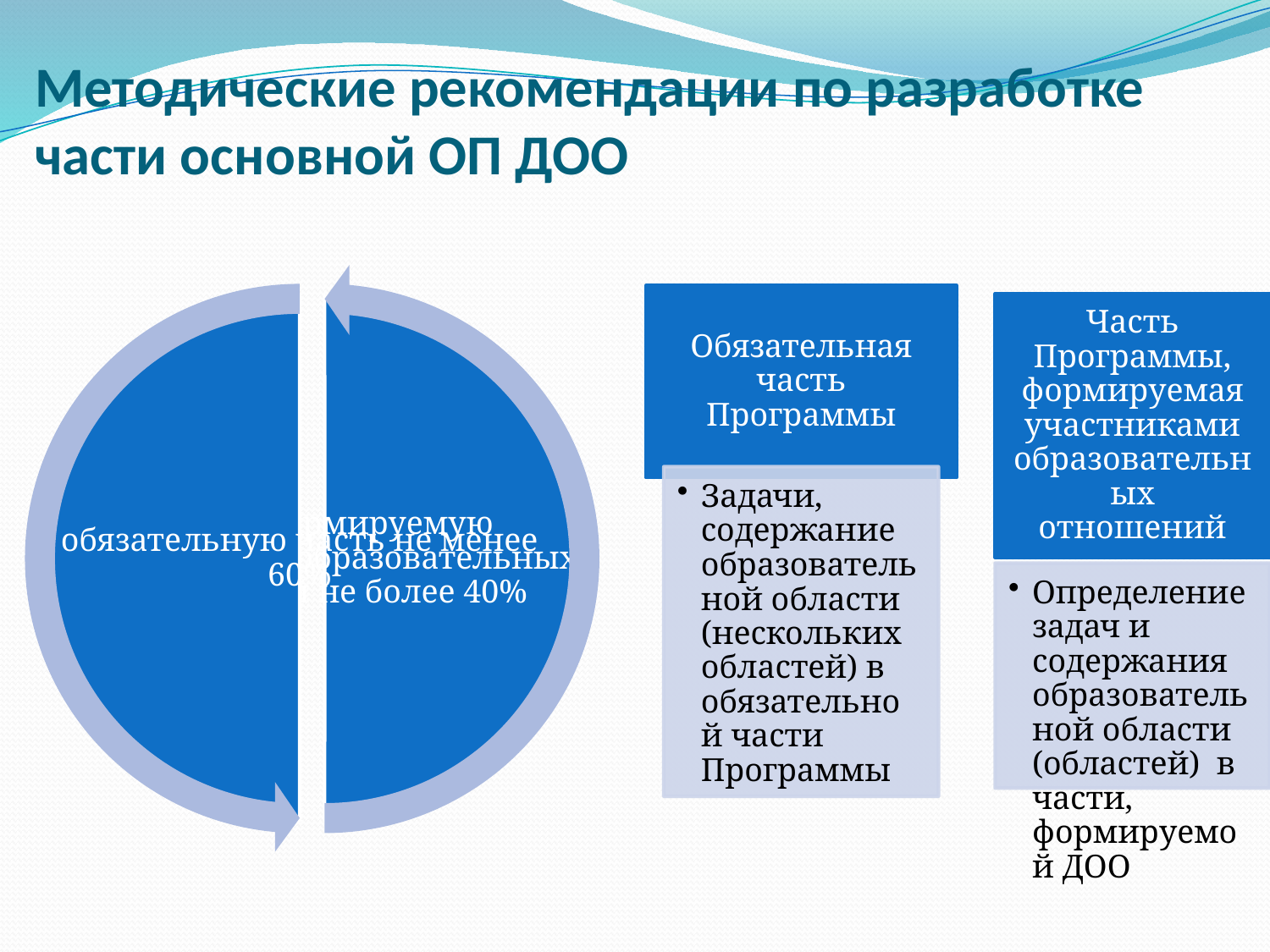

# Методические рекомендации по разработке части основной ОП ДОО
Обязательная часть Программы
Задачи, содержание образовательной области (нескольких областей) в обязательной части Программы
Часть Программы, формируемая участниками образовательных отношений
Определение задач и содержания образовательной области (областей)  в части, формируемой ДОО
часть, формируемую участниками образовательных отношений не более 40%
обязательную часть не менее 60%